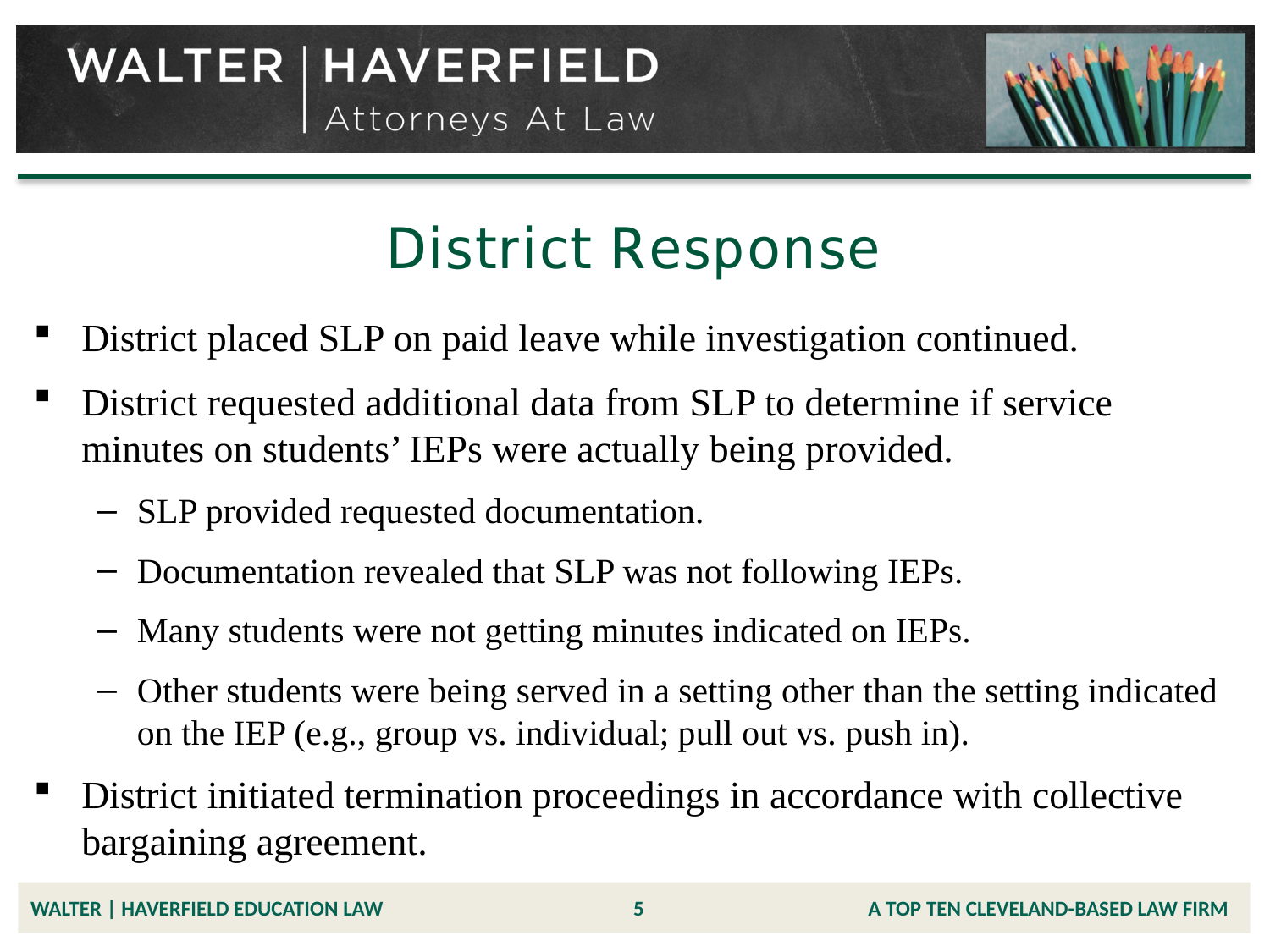

# District Response
District placed SLP on paid leave while investigation continued.
District requested additional data from SLP to determine if service minutes on students’ IEPs were actually being provided.
SLP provided requested documentation.
Documentation revealed that SLP was not following IEPs.
Many students were not getting minutes indicated on IEPs.
Other students were being served in a setting other than the setting indicated on the IEP (e.g., group vs. individual; pull out vs. push in).
District initiated termination proceedings in accordance with collective bargaining agreement.